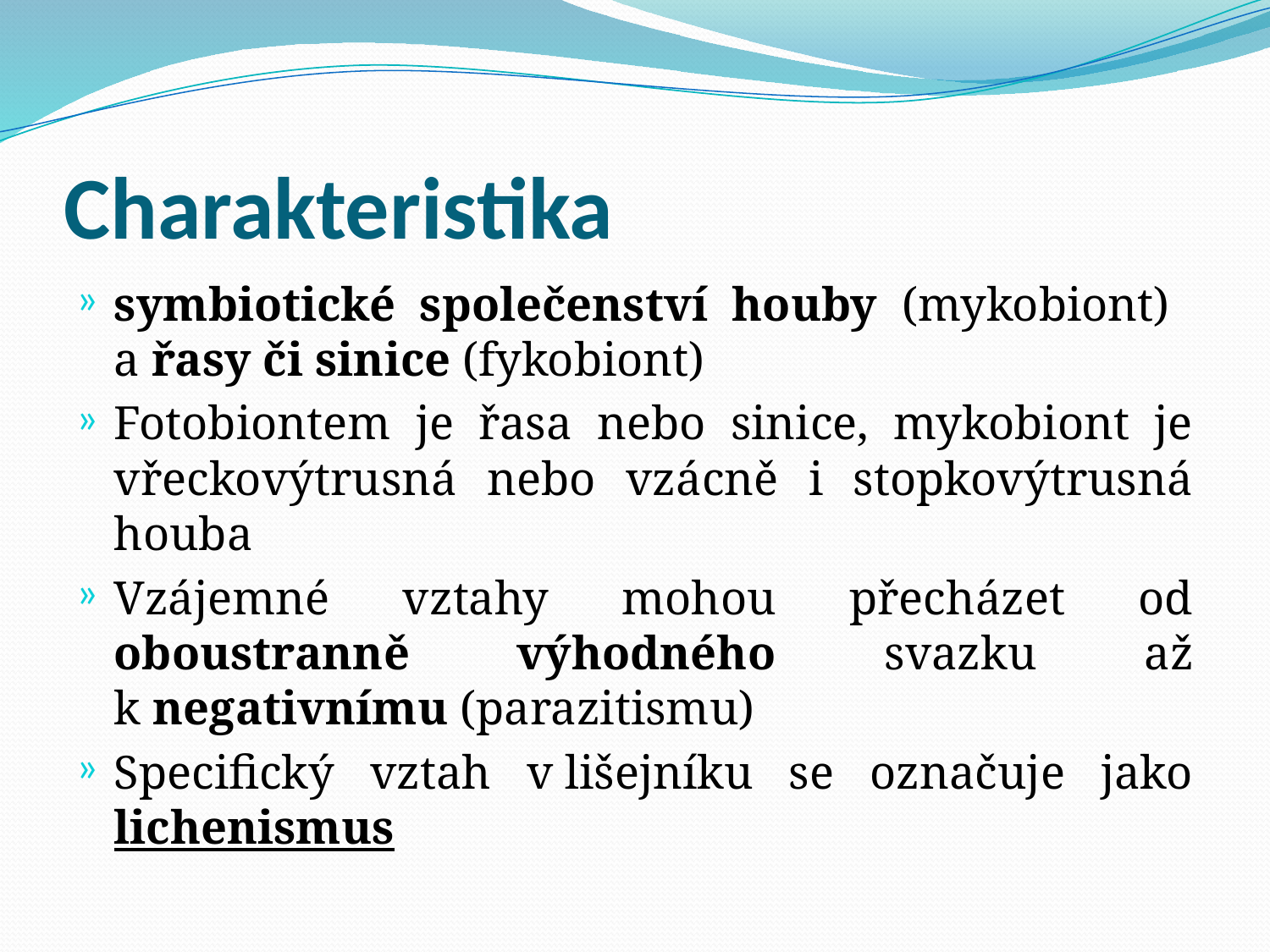

# Charakteristika
symbiotické společenství houby (mykobiont)
a řasy či sinice (fykobiont)
Fotobiontem je řasa nebo sinice, mykobiont je vřeckovýtrusná nebo vzácně i stopkovýtrusná houba
Vzájemné vztahy mohou přecházet od oboustranně výhodného svazku až k negativnímu (parazitismu)
Specifický vztah v lišejníku se označuje jako lichenismus